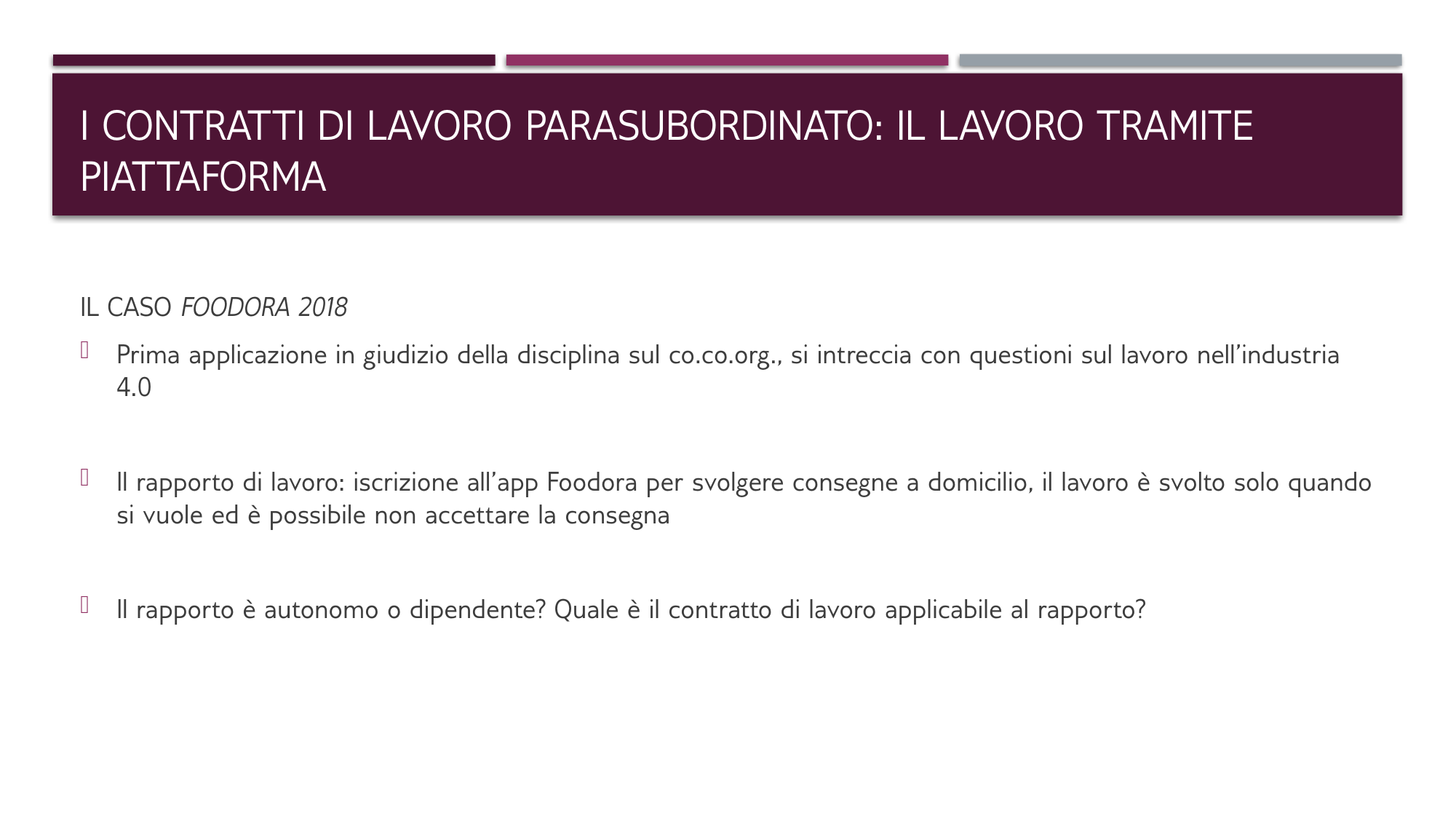

# I CONTRATTI DI LAVORO PARASUBORDINATO: IL LAVORO TRAMITE PIATTAFORMA
IL CASO FOODORA 2018
Prima applicazione in giudizio della disciplina sul co.co.org., si intreccia con questioni sul lavoro nell’industria 4.0

Il rapporto di lavoro: iscrizione all’app Foodora per svolgere consegne a domicilio, il lavoro è svolto solo quando si vuole ed è possibile non accettare la consegna

Il rapporto è autonomo o dipendente? Quale è il contratto di lavoro applicabile al rapporto?